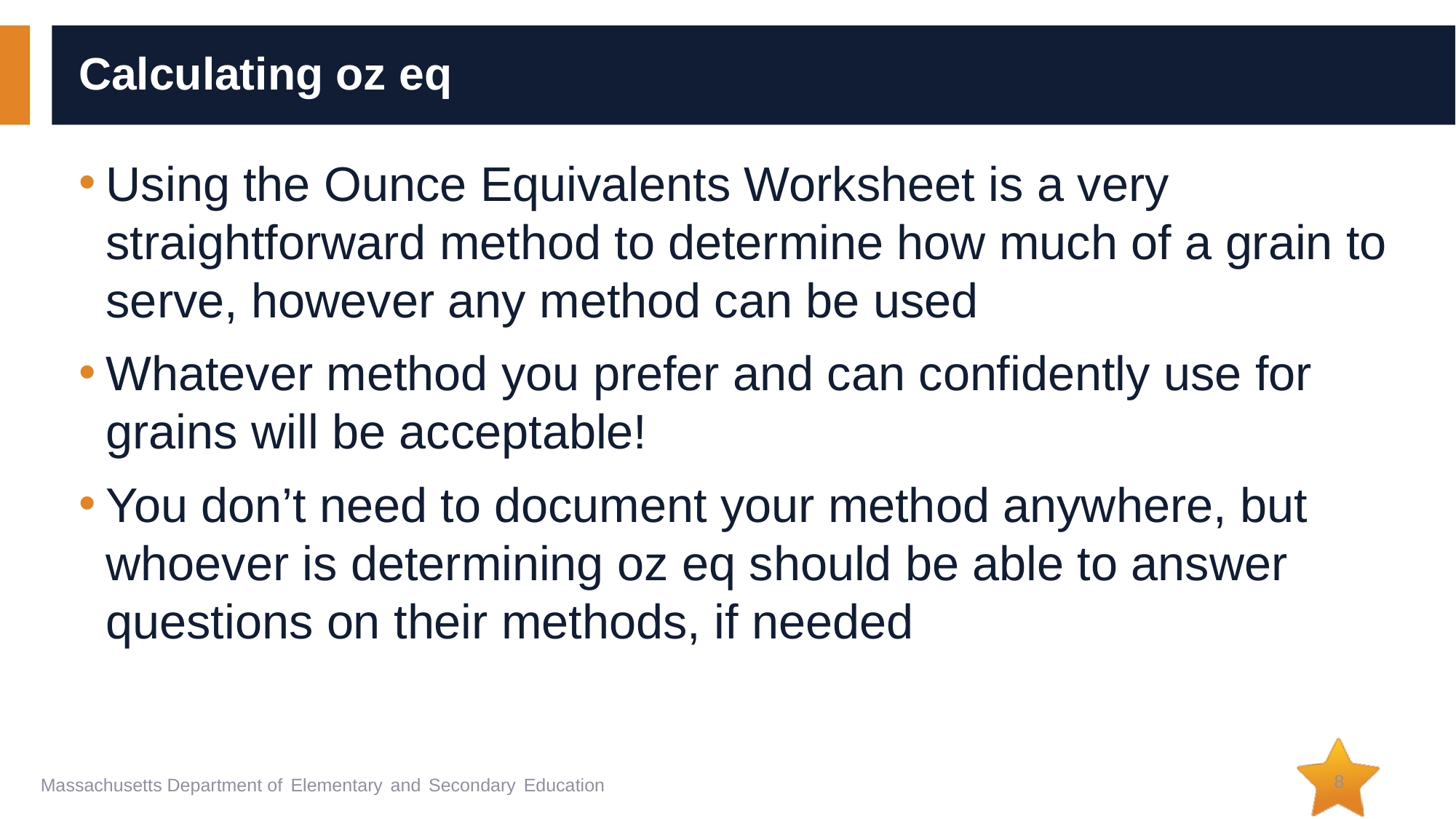

# Calculating oz eq
Using the Ounce Equivalents Worksheet is a very straightforward method to determine how much of a grain to serve, however any method can be used
Whatever method you prefer and can confidently use for grains will be acceptable!
You don’t need to document your method anywhere, but whoever is determining oz eq should be able to answer questions on their methods, if needed

8